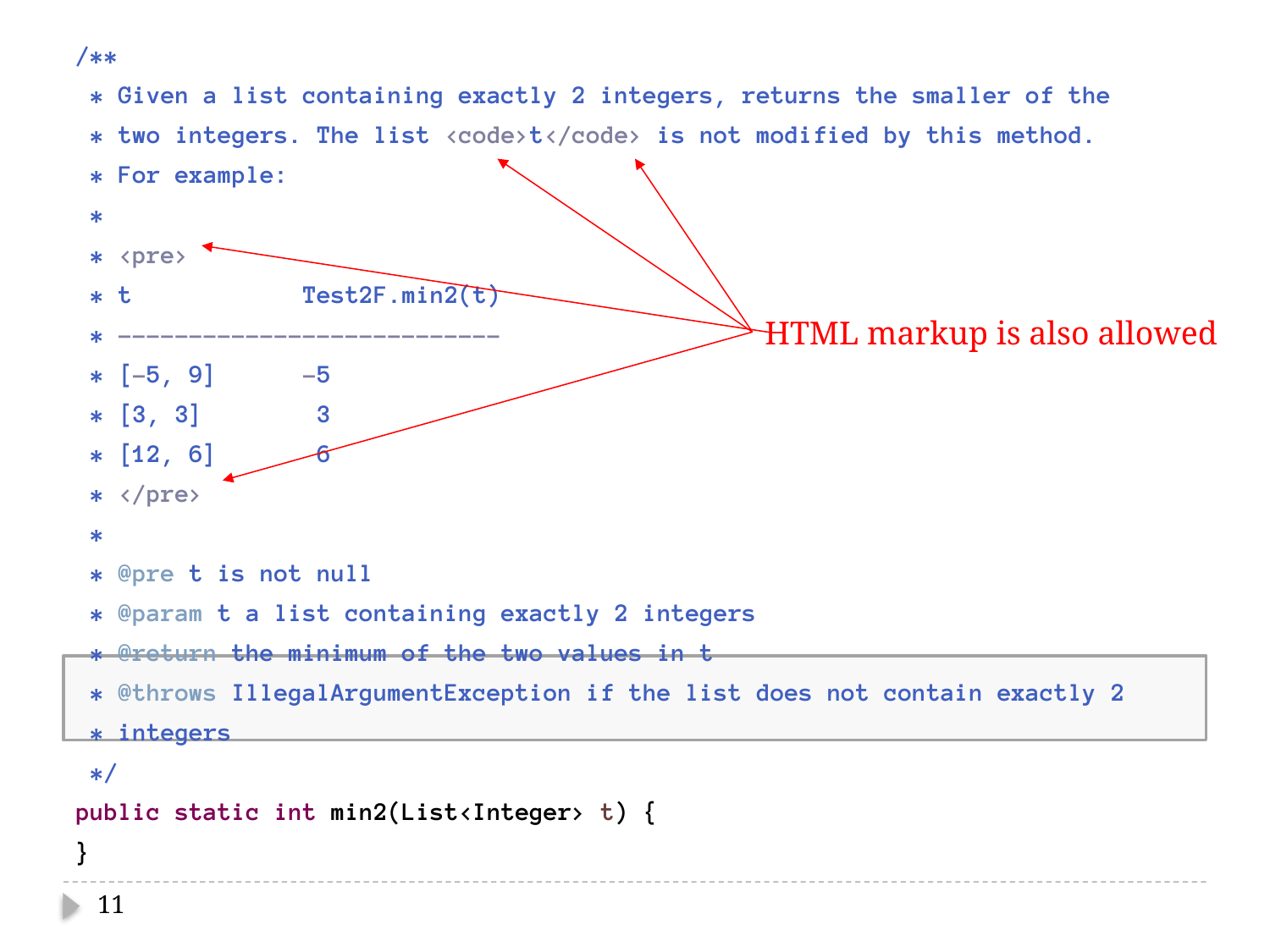

/**
 * Given a list containing exactly 2 integers, returns the smaller of the
 * two integers. The list <code>t</code> is not modified by this method.
 * For example:
 *
 * <pre>
 * t            Test2F.min2(t)
 * ---------------------------
 * [-5, 9]      -5
 * [3, 3]        3
 * [12, 6]       6
 * </pre>
 *
 * @pre t is not null
 * @param t a list containing exactly 2 integers
 * @return the minimum of the two values in t
 * @throws IllegalArgumentException if the list does not contain exactly 2
 * integers
 */
public static int min2(List<Integer> t) {
}
HTML markup is also allowed

11